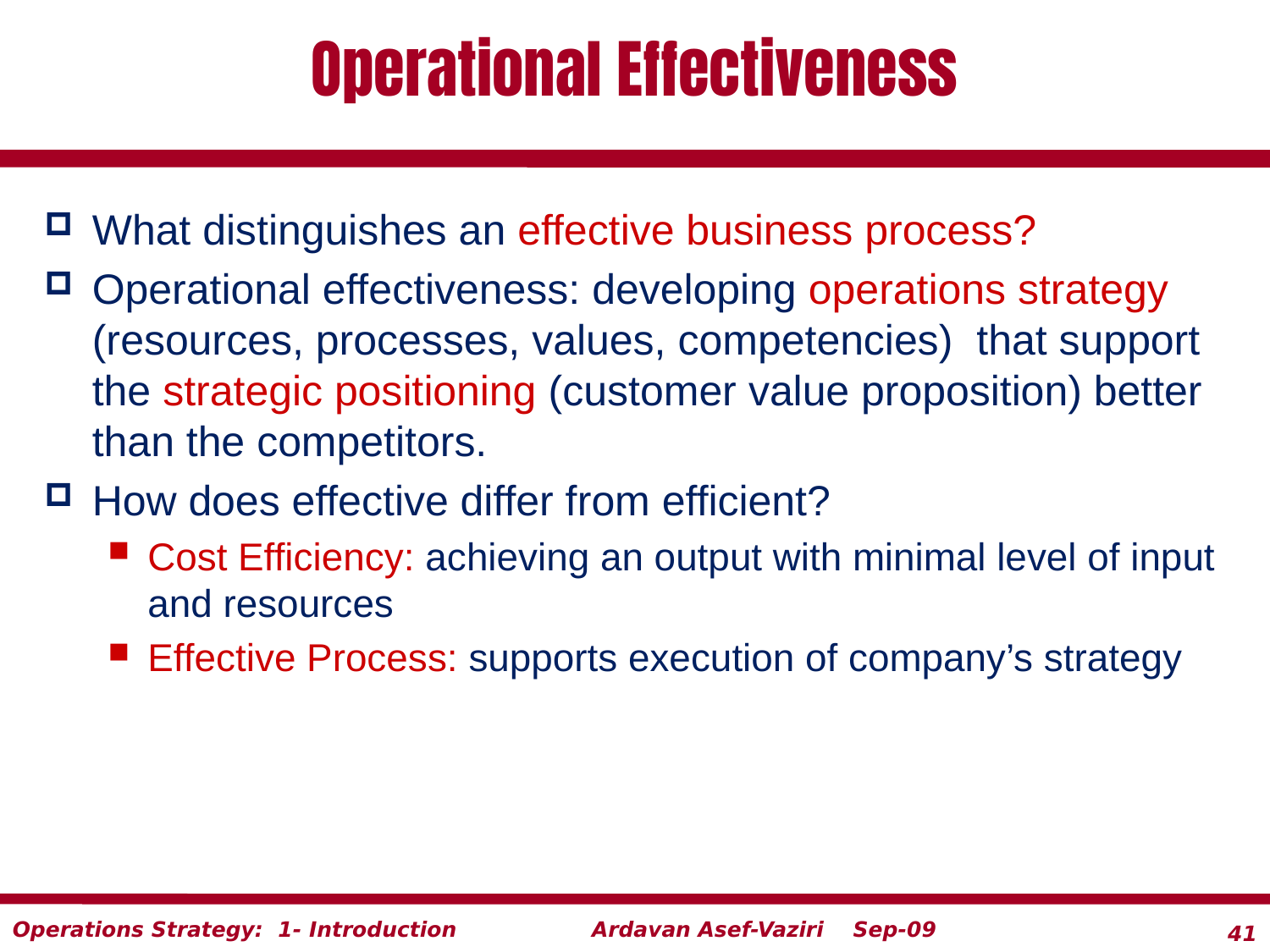

# Operational Effectiveness
What distinguishes an effective business process?
Operational effectiveness: developing operations strategy (resources, processes, values, competencies)  that support the strategic positioning (customer value proposition) better than the competitors.
How does effective differ from efficient?
Cost Efficiency: achieving an output with minimal level of input and resources
Effective Process: supports execution of company’s strategy